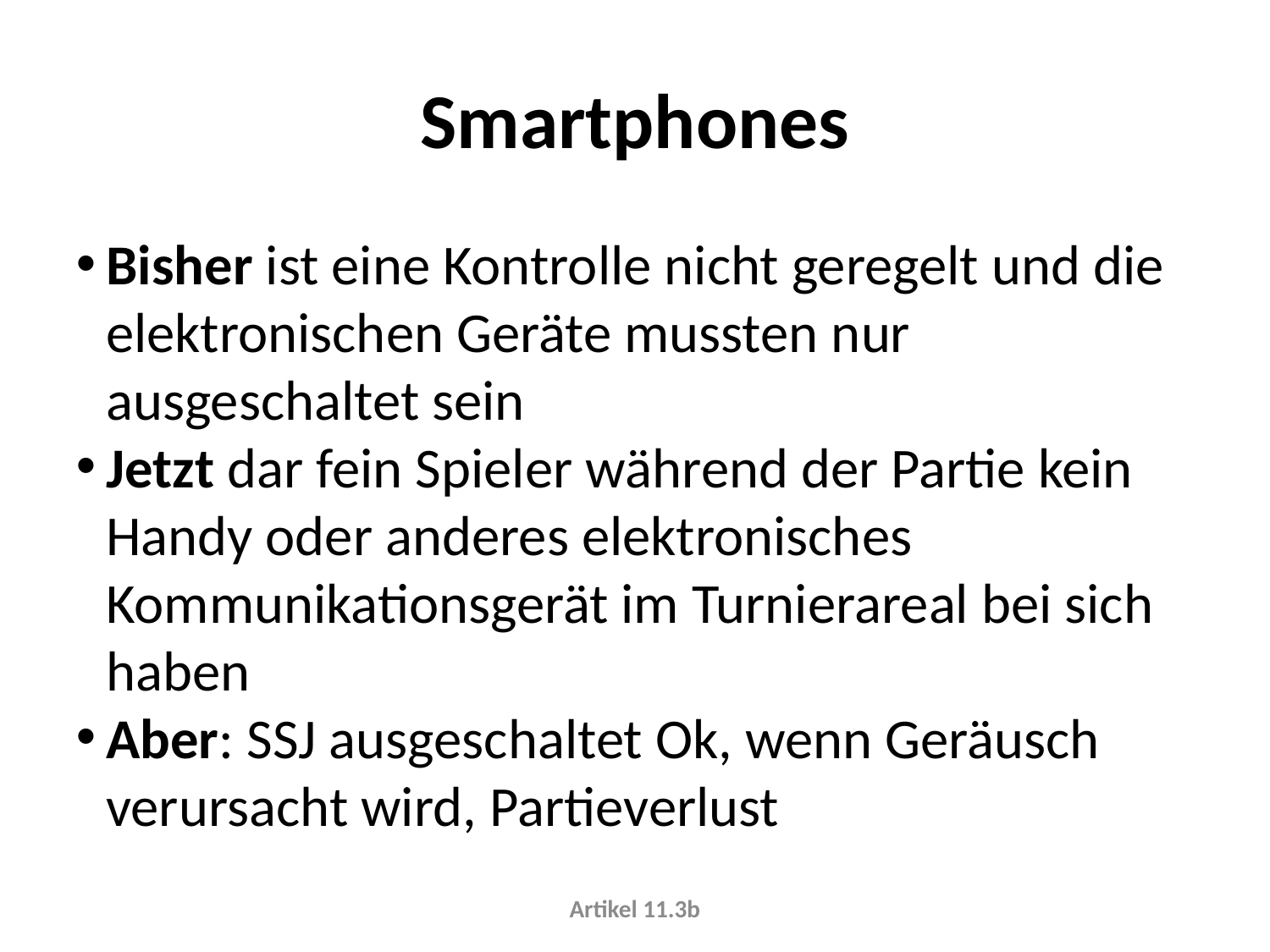

Smartphones
Bisher ist eine Kontrolle nicht geregelt und die elektronischen Geräte mussten nur ausgeschaltet sein
Jetzt dar fein Spieler während der Partie kein Handy oder anderes elektronisches Kommunikationsgerät im Turnierareal bei sich haben
Aber: SSJ ausgeschaltet Ok, wenn Geräusch verursacht wird, Partieverlust
Artikel 11.3b